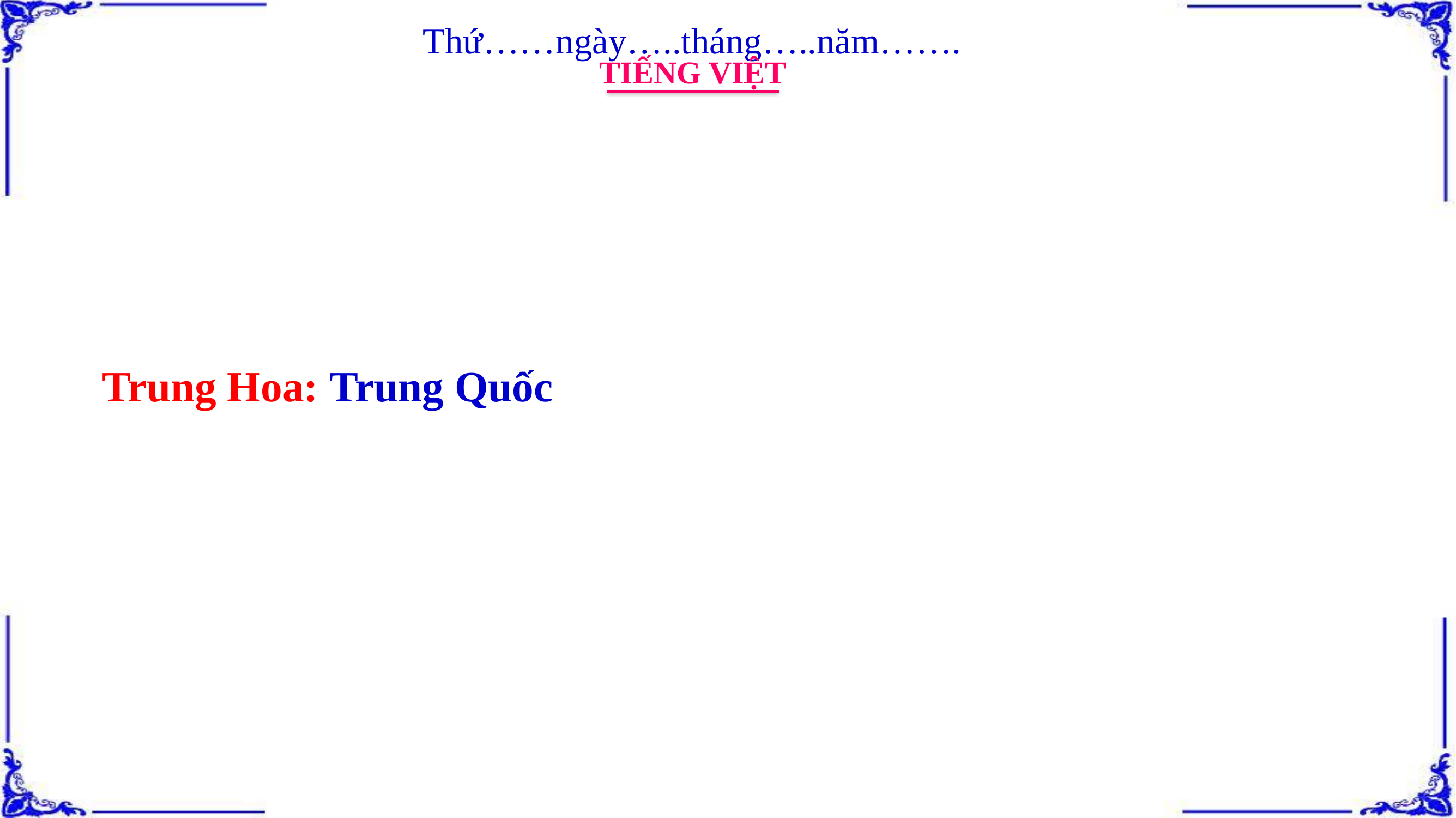

Thứ……ngày…..tháng…..năm…….
TIẾNG VIỆT
Trung Hoa: Trung Quốc